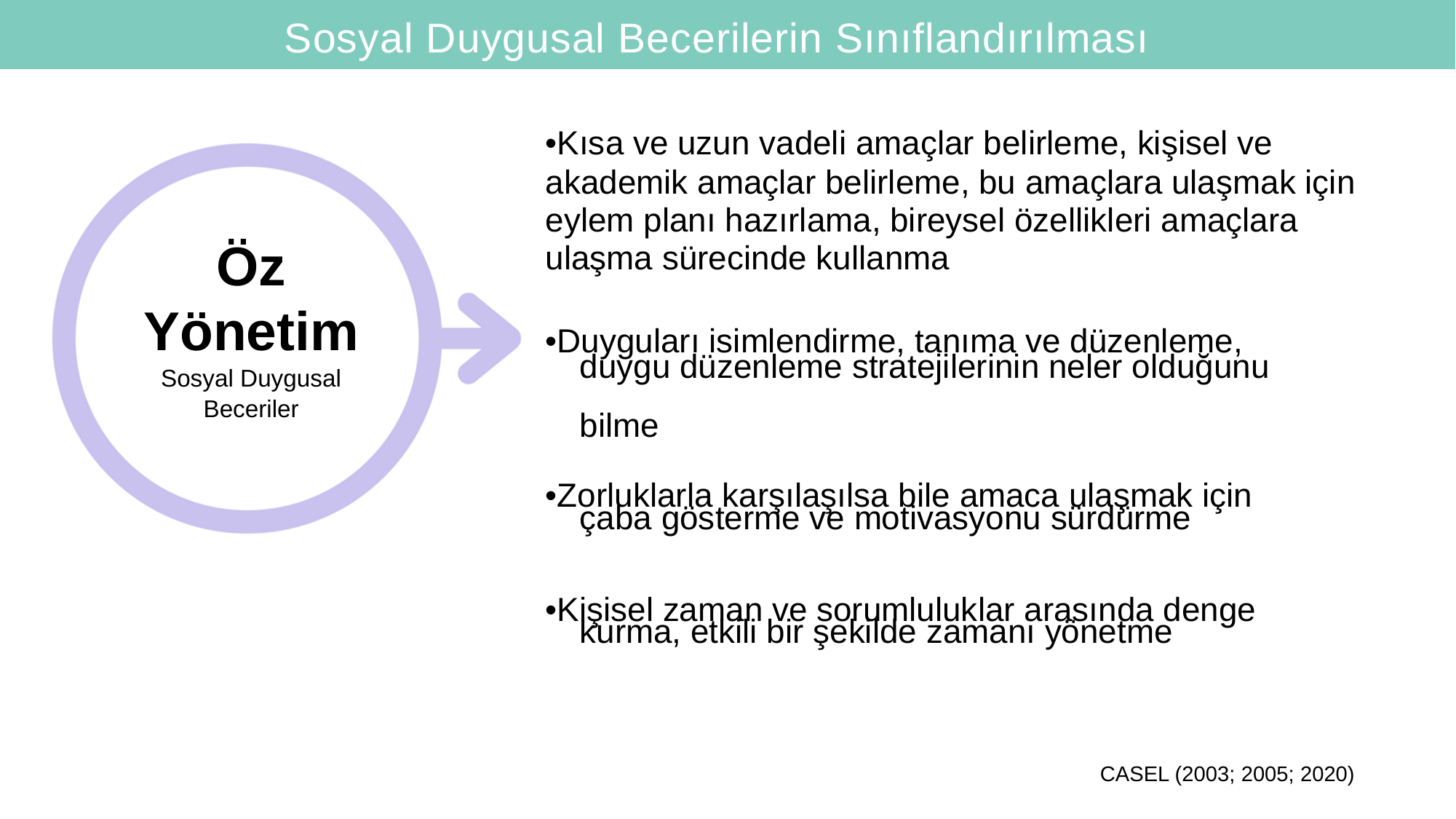

Sosyal Duygusal Becerilerin Sınıflandırılması

•Kısa ve uzun vadeli amaçlar belirleme, kişisel ve
akademik amaçlar belirleme, bu amaçlara ulaşmak için eylem planı hazırlama, bireysel özellikleri amaçlara ulaşma sürecinde kullanma
•Duyguları isimlendirme, tanıma ve düzenleme,
Öz Yönetim
Sosyal Duygusal Beceriler
duygu düzenleme stratejilerinin neler olduğunu
bilme
•Zorluklarla karşılaşılsa bile amaca ulaşmak için
çaba gösterme ve motivasyonu sürdürme
•Kişisel zaman ve sorumluluklar arasında denge
kurma, etkili bir şekilde zamanı yönetme
CASEL (2003; 2005; 2020)